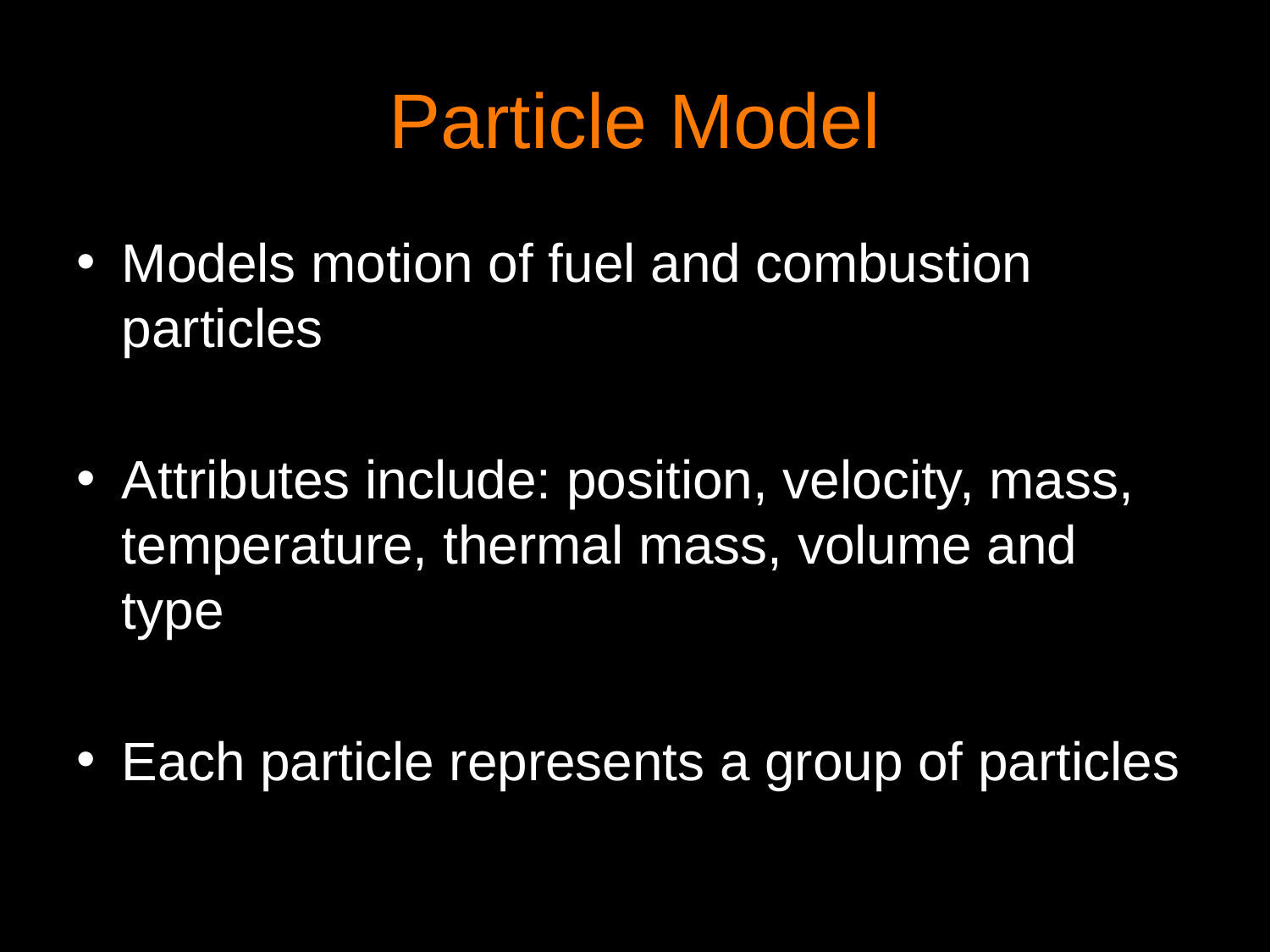

# Particle Model
Models motion of fuel and combustion particles

Attributes include: position, velocity, mass, temperature, thermal mass, volume and type

Each particle represents a group of particles